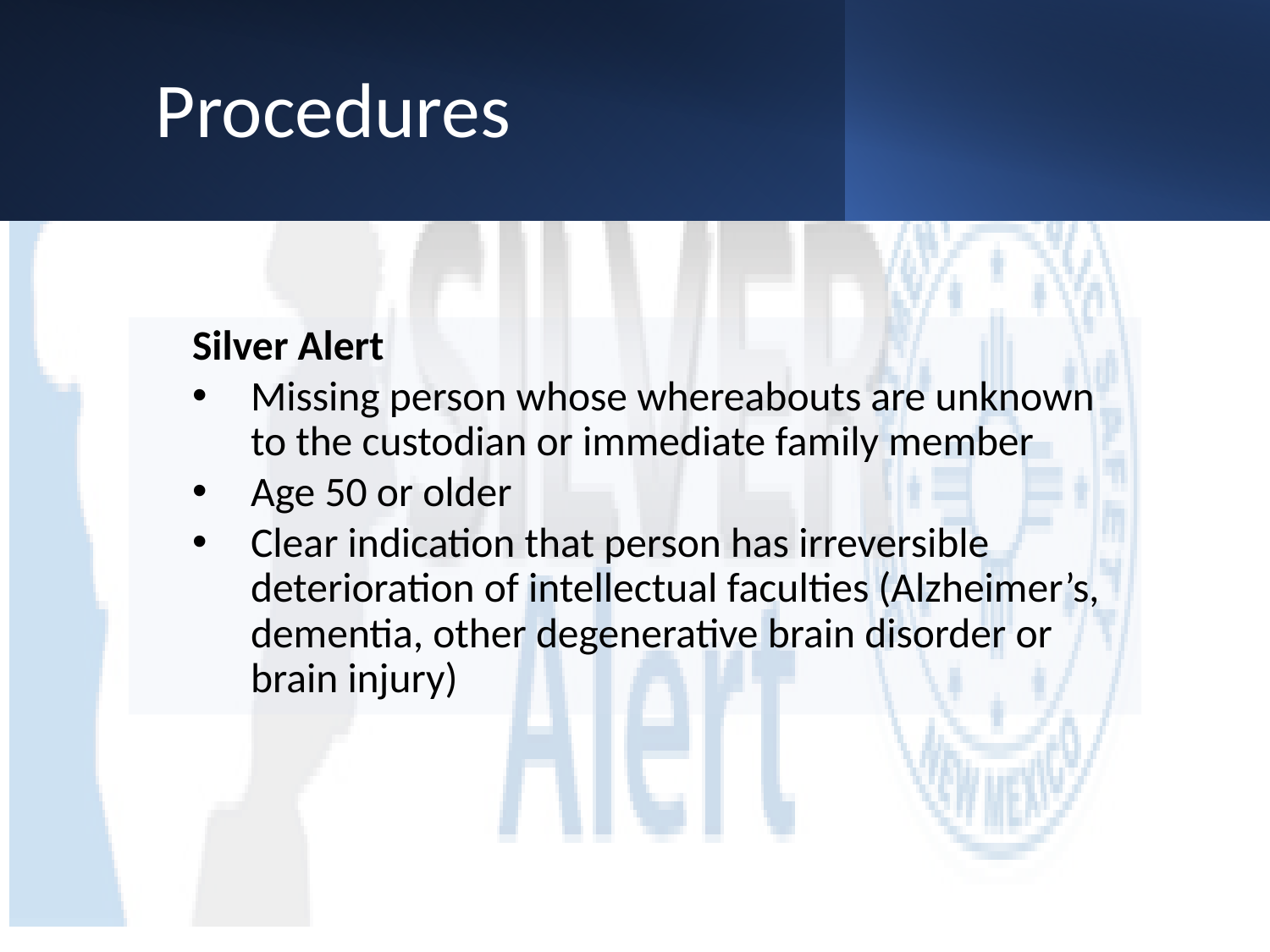

# Procedures
Silver Alert
Missing person whose whereabouts are unknown to the custodian or immediate family member
Age 50 or older
Clear indication that person has irreversible deterioration of intellectual faculties (Alzheimer’s, dementia, other degenerative brain disorder or brain injury)